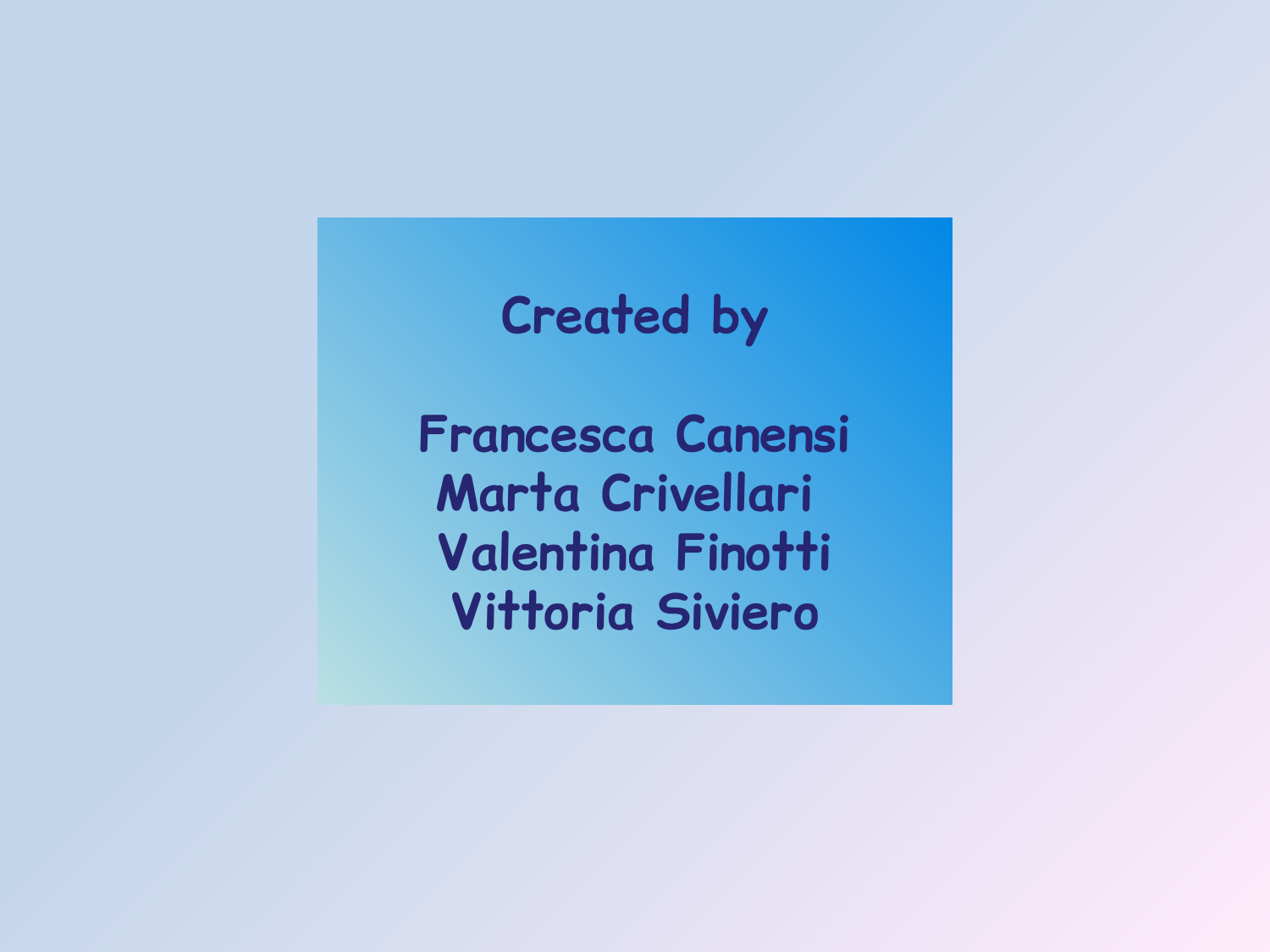

Created by

Francesca Canensi
Marta Crivellari
Valentina Finotti
Vittoria Siviero